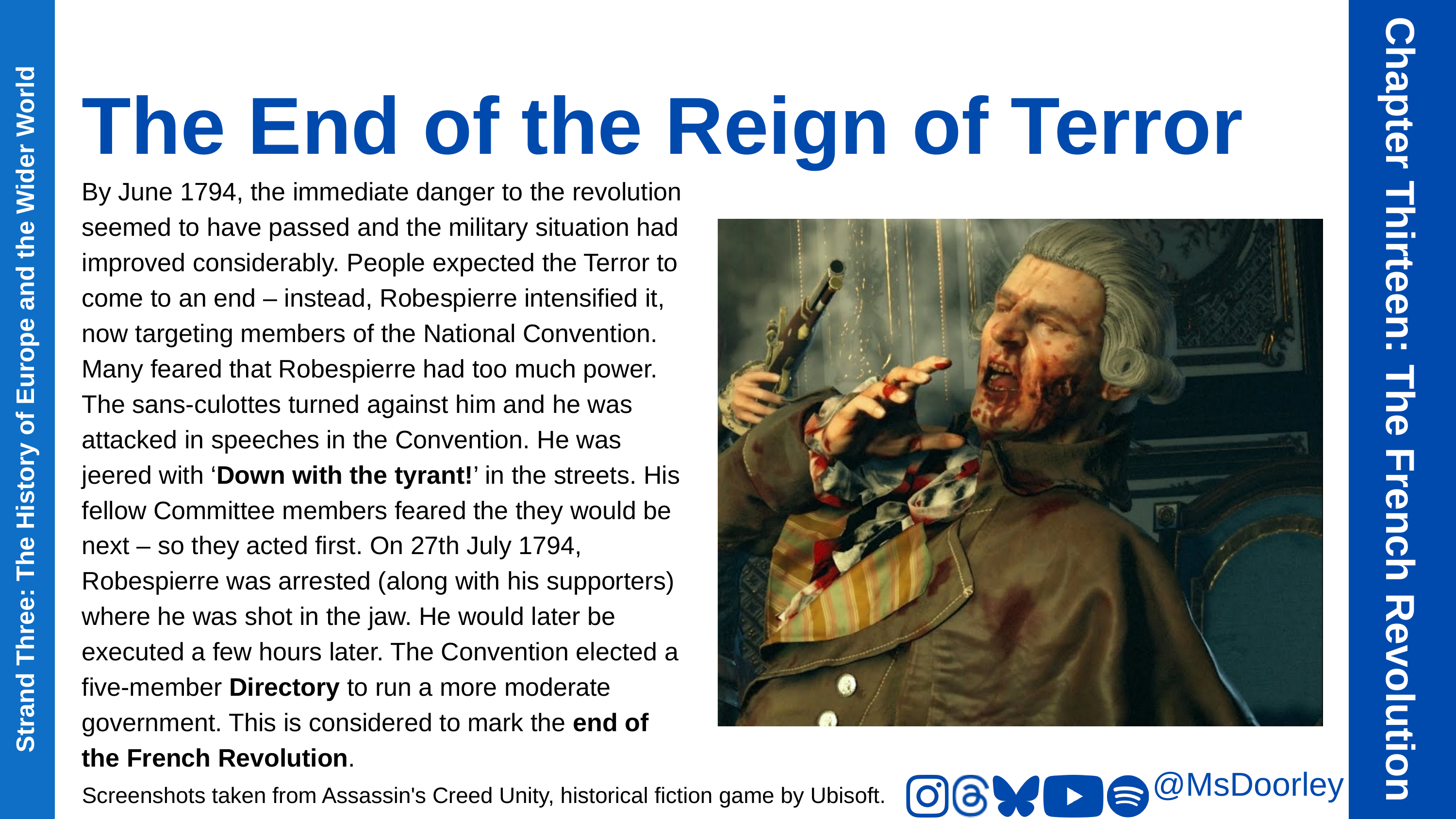

The End of the Reign of Terror
By June 1794, the immediate danger to the revolution seemed to have passed and the military situation had improved considerably. People expected the Terror to come to an end – instead, Robespierre intensified it, now targeting members of the National Convention. Many feared that Robespierre had too much power. The sans-culottes turned against him and he was attacked in speeches in the Convention. He was jeered with ‘Down with the tyrant!’ in the streets. His fellow Committee members feared the they would be next – so they acted first. On 27th July 1794, Robespierre was arrested (along with his supporters) where he was shot in the jaw. He would later be executed a few hours later. The Convention elected a five-member Directory to run a more moderate government. This is considered to mark the end of the French Revolution.

Chapter Thirteen: The French Revolution
Strand Three: The History of Europe and the Wider World

@MsDoorley
Screenshots taken from Assassin's Creed Unity, historical fiction game by Ubisoft.